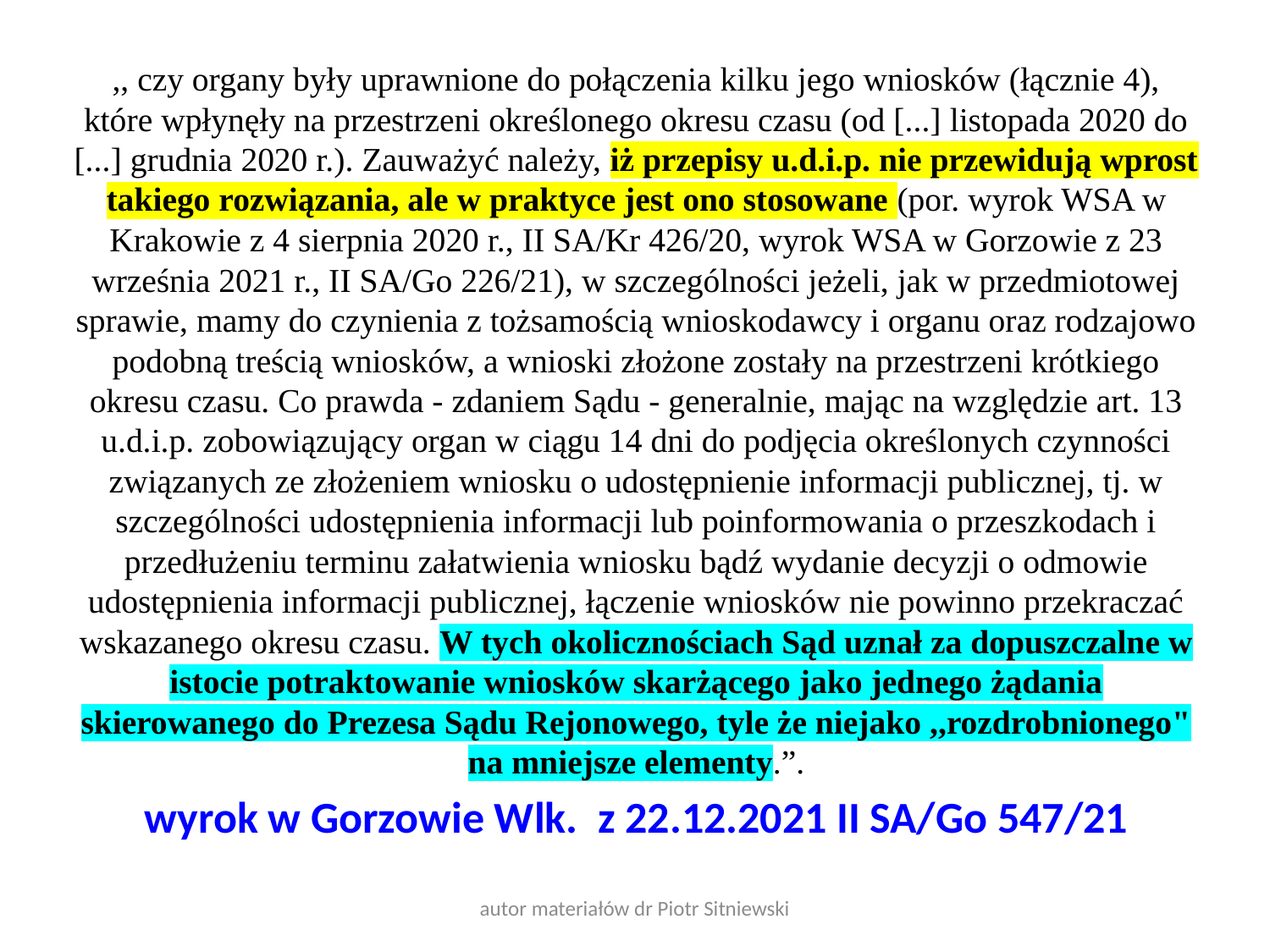

,, czy organy były uprawnione do połączenia kilku jego wniosków (łącznie 4), które wpłynęły na przestrzeni określonego okresu czasu (od [...] listopada 2020 do [...] grudnia 2020 r.). Zauważyć należy, iż przepisy u.d.i.p. nie przewidują wprost takiego rozwiązania, ale w praktyce jest ono stosowane (por. wyrok WSA w Krakowie z 4 sierpnia 2020 r., II SA/Kr 426/20, wyrok WSA w Gorzowie z 23 września 2021 r., II SA/Go 226/21), w szczególności jeżeli, jak w przedmiotowej sprawie, mamy do czynienia z tożsamością wnioskodawcy i organu oraz rodzajowo podobną treścią wniosków, a wnioski złożone zostały na przestrzeni krótkiego okresu czasu. Co prawda - zdaniem Sądu - generalnie, mając na względzie art. 13 u.d.i.p. zobowiązujący organ w ciągu 14 dni do podjęcia określonych czynności związanych ze złożeniem wniosku o udostępnienie informacji publicznej, tj. w szczególności udostępnienia informacji lub poinformowania o przeszkodach i przedłużeniu terminu załatwienia wniosku bądź wydanie decyzji o odmowie udostępnienia informacji publicznej, łączenie wniosków nie powinno przekraczać wskazanego okresu czasu. W tych okolicznościach Sąd uznał za dopuszczalne w istocie potraktowanie wniosków skarżącego jako jednego żądania skierowanego do Prezesa Sądu Rejonowego, tyle że niejako ,,rozdrobnionego" na mniejsze elementy.”.
wyrok w Gorzowie Wlk.  z 22.12.2021 II SA/Go 547/21
autor materiałów dr Piotr Sitniewski